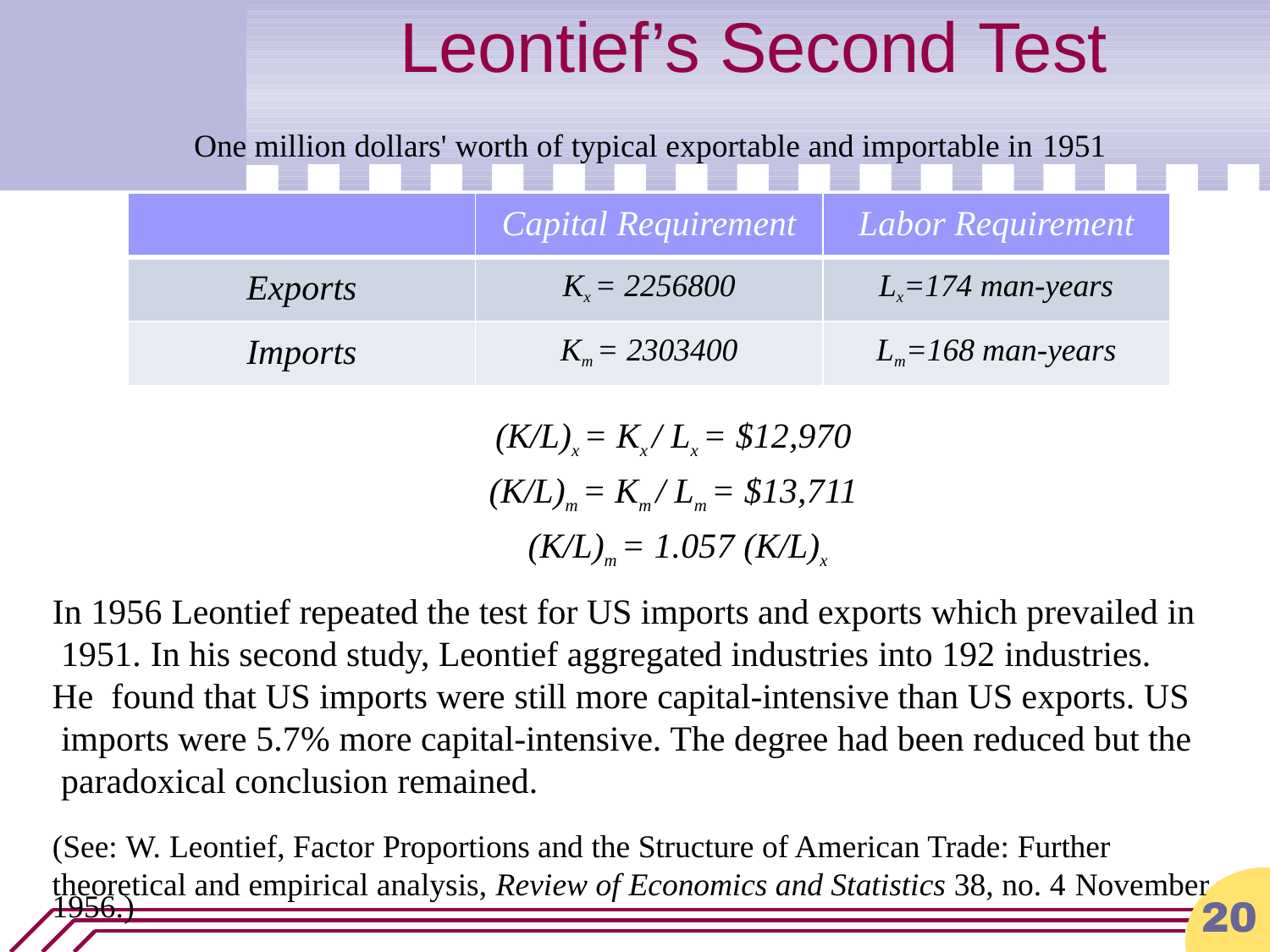

# Leontief’s Second Test
One million dollars' worth of typical exportable and importable in 1951

|  | Capital Requirement | Labor Requirement |
| --- | --- | --- |
| Exports | Kx = 2256800 | Lx=174 man-years |
| Imports | Km = 2303400 | Lm=168 man-years |
(K/L)x = Kx / Lx = $12,970  (K/L)m = Km / Lm = $13,711  (K/L)m = 1.057 (K/L)x
In 1956 Leontief repeated the test for US imports and exports which prevailed in  1951. In his second study, Leontief aggregated industries into 192 industries. He  found that US imports were still more capital-intensive than US exports. US  imports were 5.7% more capital-intensive. The degree had been reduced but the  paradoxical conclusion remained.
(See: W. Leontief, Factor Proportions and the Structure of American Trade: Further  theoretical and empirical analysis, Review of Economics and Statistics 38, no. 4 November
1956.)
20